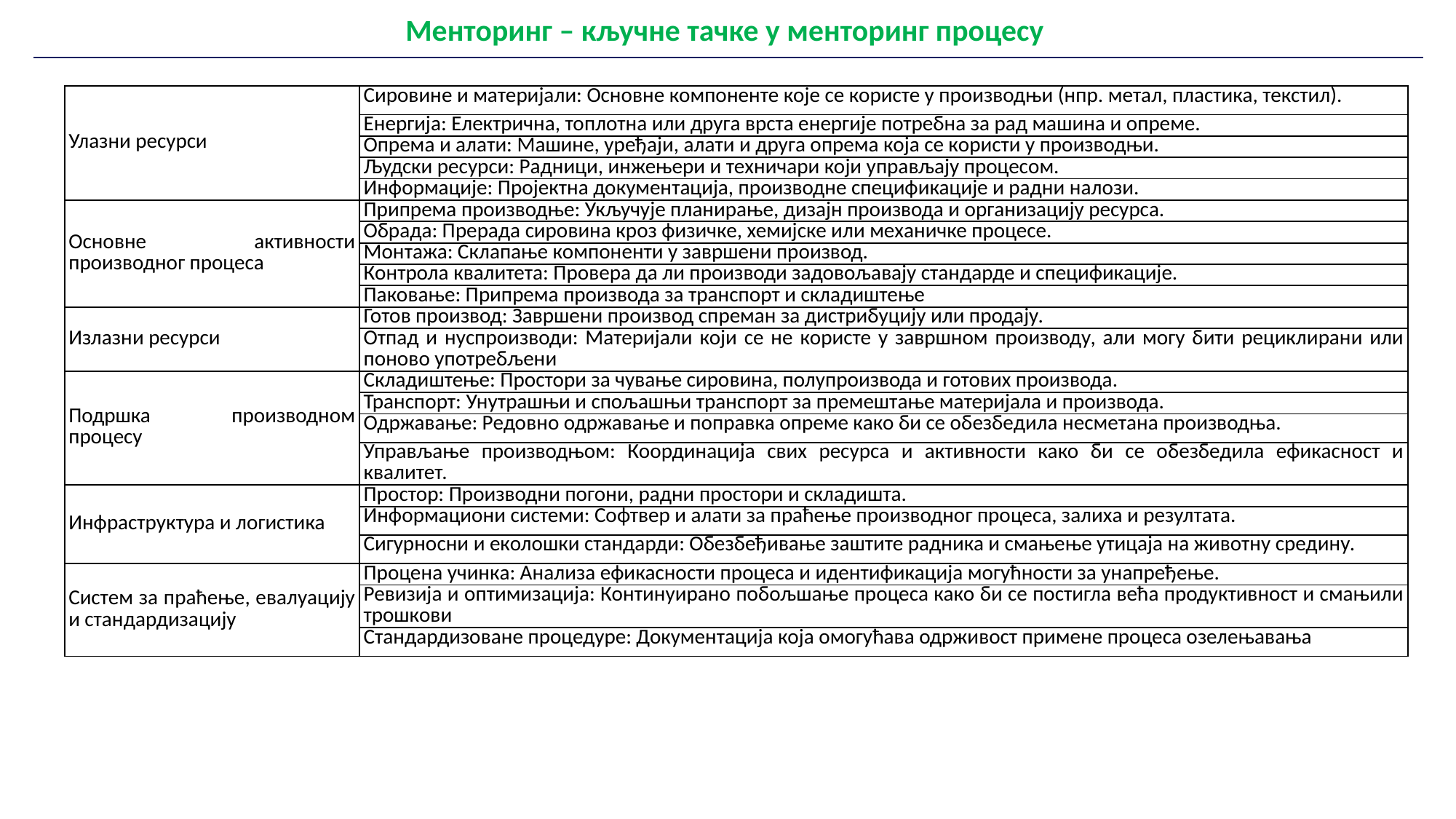

| Менторинг – кључне тачке у менторинг процесу |
| --- |
| Улазни ресурси | Сировине и материјали: Основне компоненте које се користе у производњи (нпр. метал, пластика, текстил). |
| --- | --- |
|  | Енергија: Електрична, топлотна или друга врста енергије потребна за рад машина и опреме. |
|  | Опрема и алати: Машине, уређаји, алати и друга опрема која се користи у производњи. |
|  | Људски ресурси: Радници, инжењери и техничари који управљају процесом. |
|  | Информације: Пројектна документација, производне спецификације и радни налози. |
| Основне активности производног процеса | Припрема производње: Укључује планирање, дизајн производа и организацију ресурса. |
|  | Обрада: Прерада сировина кроз физичке, хемијске или механичке процесе. |
|  | Монтажа: Склапање компоненти у завршени производ. |
|  | Контрола квалитета: Провера да ли производи задовољавају стандарде и спецификације. |
|  | Паковање: Припрема производа за транспорт и складиштење |
| Излазни ресурси | Готов производ: Завршени производ спреман за дистрибуцију или продају. |
|  | Отпад и нуспроизводи: Материјали који се не користе у завршном производу, али могу бити рециклирани или поново употребљени |
| Подршка производном процесу | Складиштење: Простори за чување сировина, полупроизвода и готових производа. |
|  | Транспорт: Унутрашњи и спољашњи транспорт за премештање материјала и производа. |
|  | Одржавање: Редовно одржавање и поправка опреме како би се обезбедила несметана производња. |
|  | Управљање производњом: Координација свих ресурса и активности како би се обезбедила ефикасност и квалитет. |
| Инфраструктура и логистика | Простор: Производни погони, радни простори и складишта. |
|  | Информациони системи: Софтвер и алати за праћење производног процеса, залиха и резултата. |
|  | Сигурносни и еколошки стандарди: Обезбеђивање заштите радника и смањење утицаја на животну средину. |
| Систем за праћење, евалуацију и стандардизацију | Процена учинка: Анализа ефикасности процеса и идентификација могућности за унапређење. |
|  | Ревизија и оптимизација: Континуирано побољшање процеса како би се постигла већа продуктивност и смањили трошкови |
|  | Стандардизоване процедуре: Документација која омогућава одрживост примене процеса озелењавања |